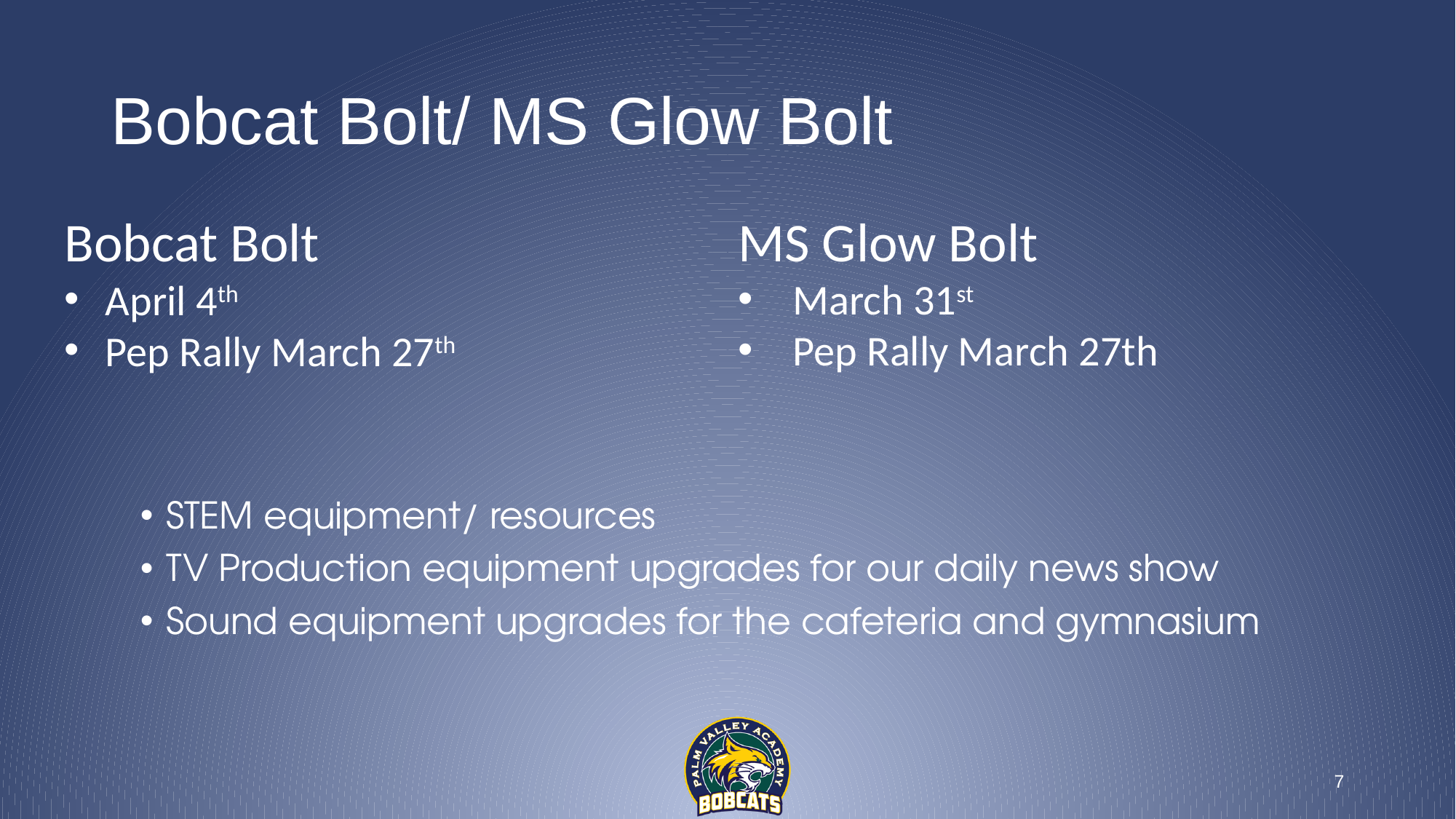

# Bobcat Bolt/ MS Glow Bolt
Bobcat Bolt
April 4th
Pep Rally March 27th

MS Glow Bolt
March 31st
Pep Rally March 27th
STEM equipment/ resources
TV Production equipment upgrades for our daily news show
Sound equipment upgrades for the cafeteria and gymnasium

7